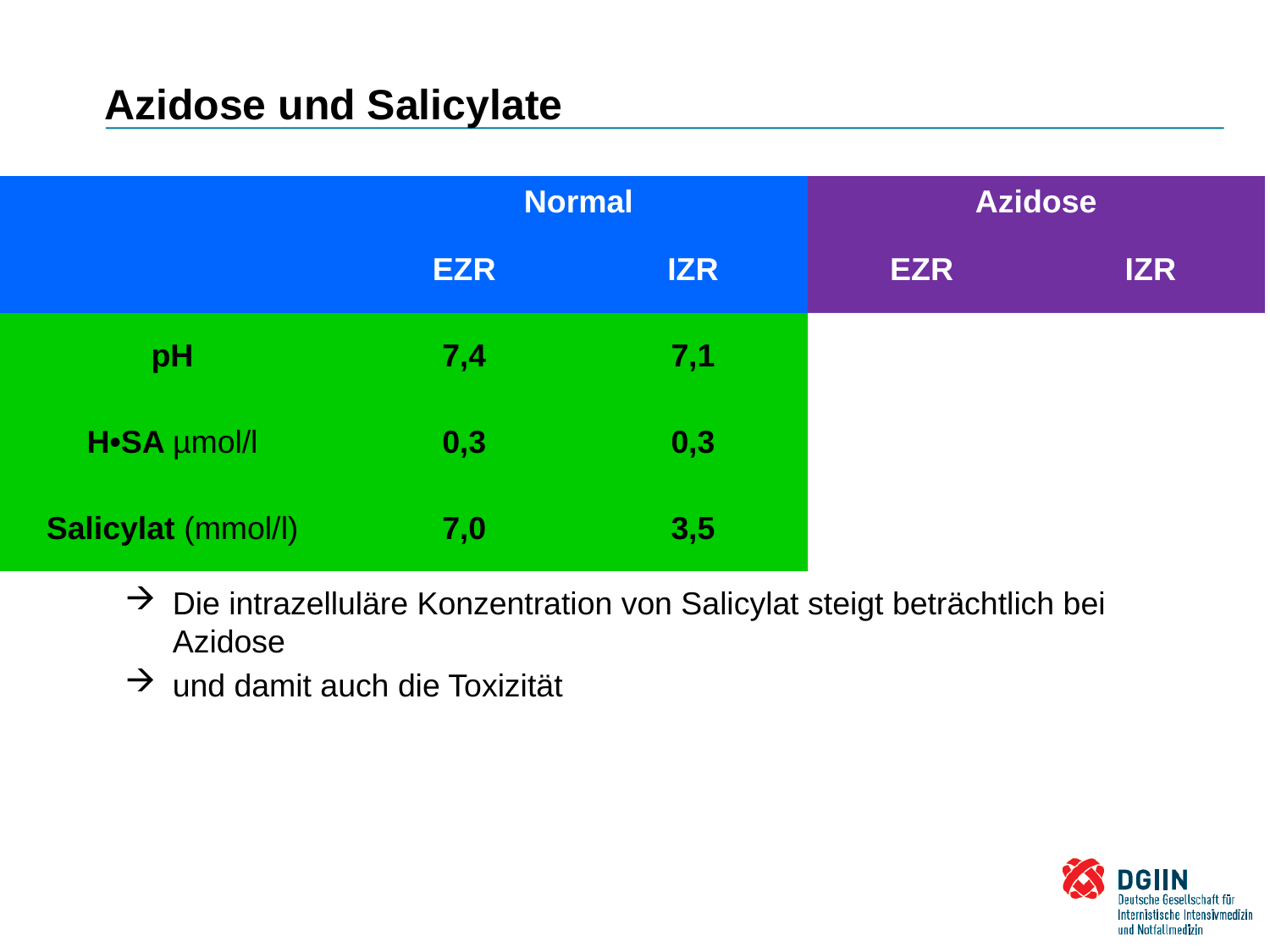

# Azidose und Salicylate
|  | Normal |  | Azidose |  |
| --- | --- | --- | --- | --- |
|  | EZR | IZR | EZR | IZR |
| pH | 7,4 | 7,1 | 7,1 | 7,0 |
| H•SA µmol/l | 0,3 | 0,3 | 0,6 | 0,6 |
| Salicylat (mmol/l) | 7,0 | 3,5 | 7,0 | 6,0 |

Die intrazelluläre Konzentration von Salicylat steigt beträchtlich bei Azidose
und damit auch die Toxizität